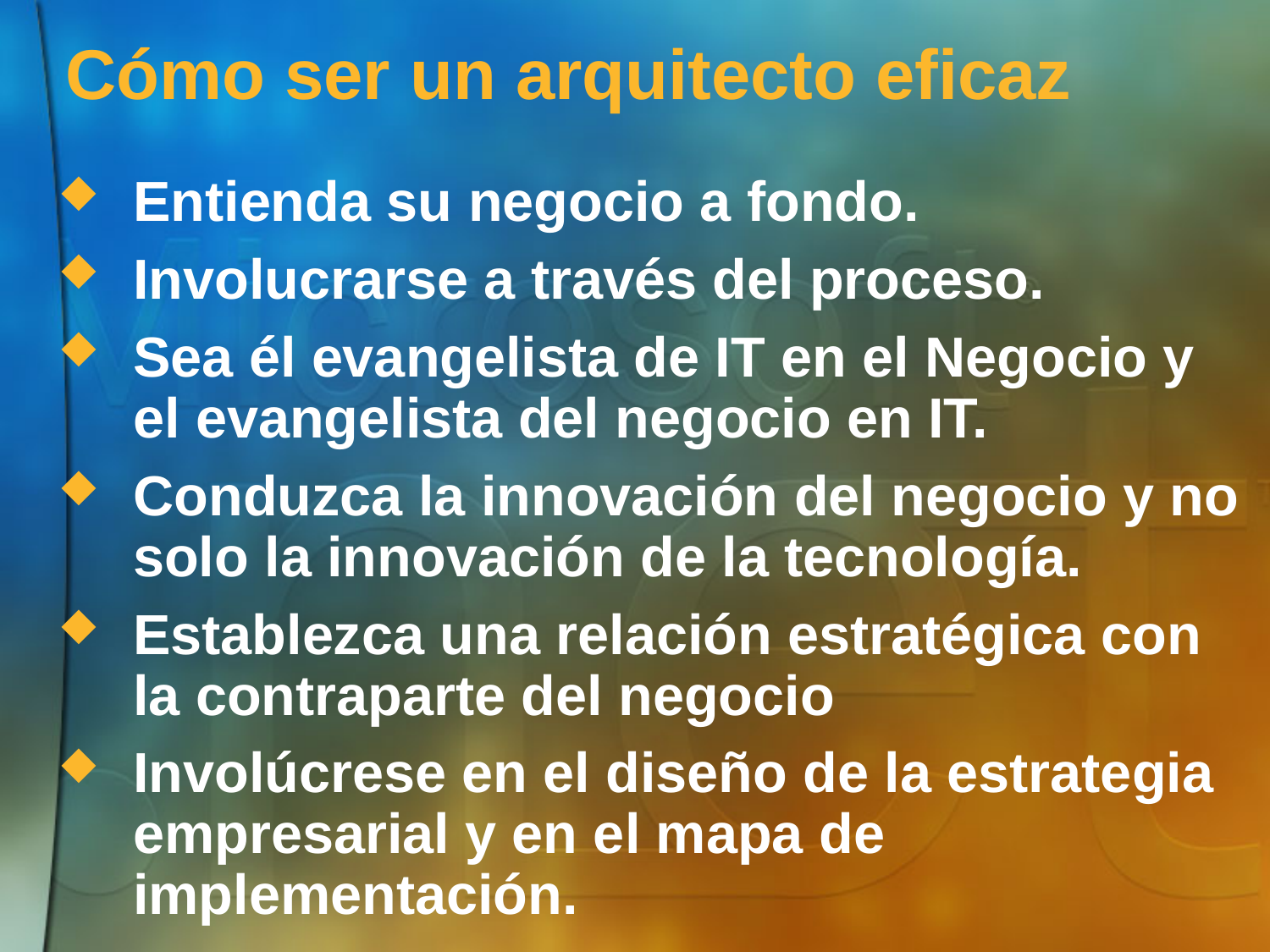

# Cómo ser un arquitecto eficaz
Entienda su negocio a fondo.
Involucrarse a través del proceso.
Sea él evangelista de IT en el Negocio y el evangelista del negocio en IT.
Conduzca la innovación del negocio y no solo la innovación de la tecnología.
Establezca una relación estratégica con la contraparte del negocio
Involúcrese en el diseño de la estrategia empresarial y en el mapa de implementación.